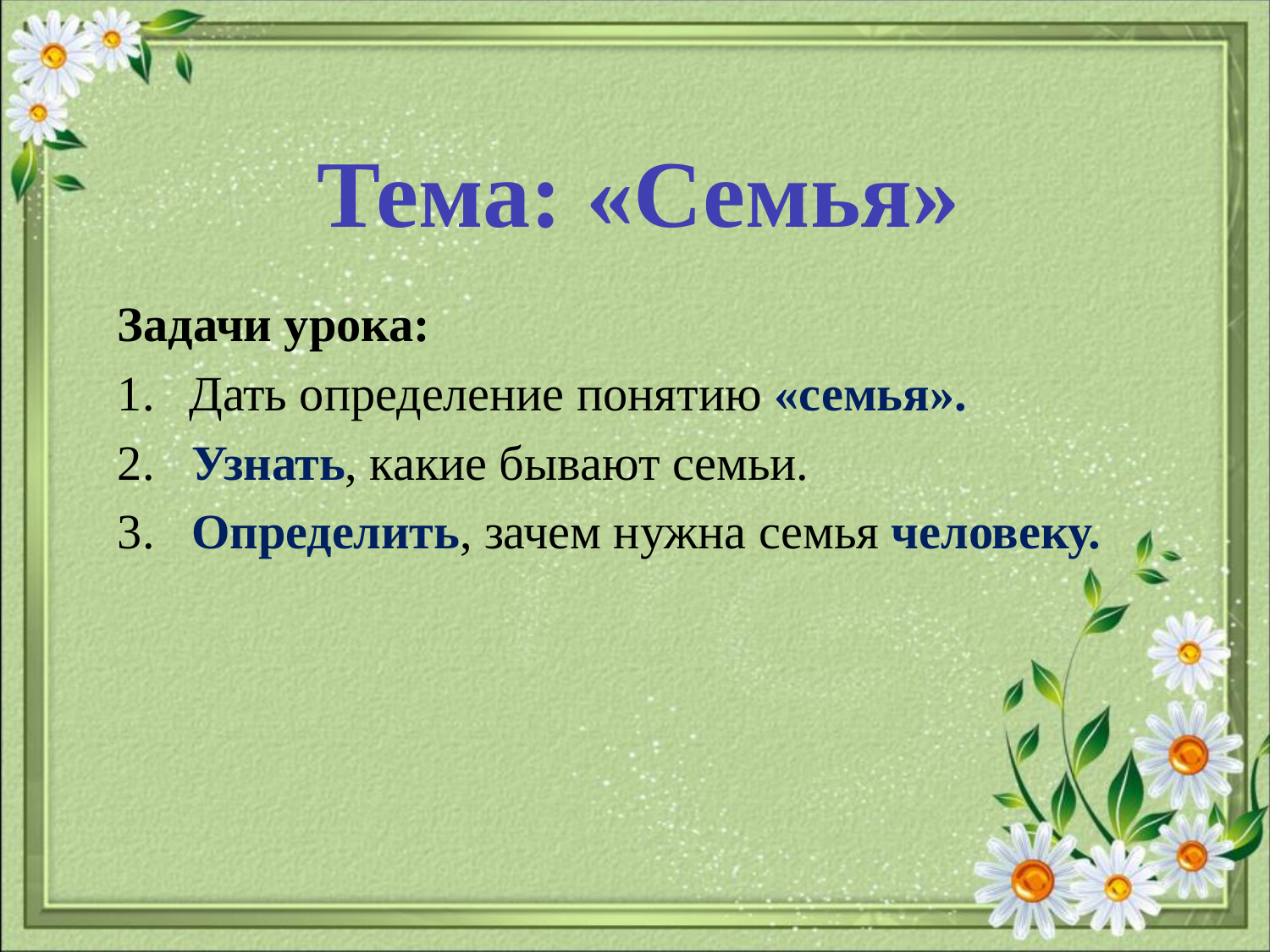

Тема: «Семья»
Задачи урока:
Дать определение понятию «семья».
2.   Узнать, какие бывают семьи.
3.   Определить, зачем нужна семья человеку.